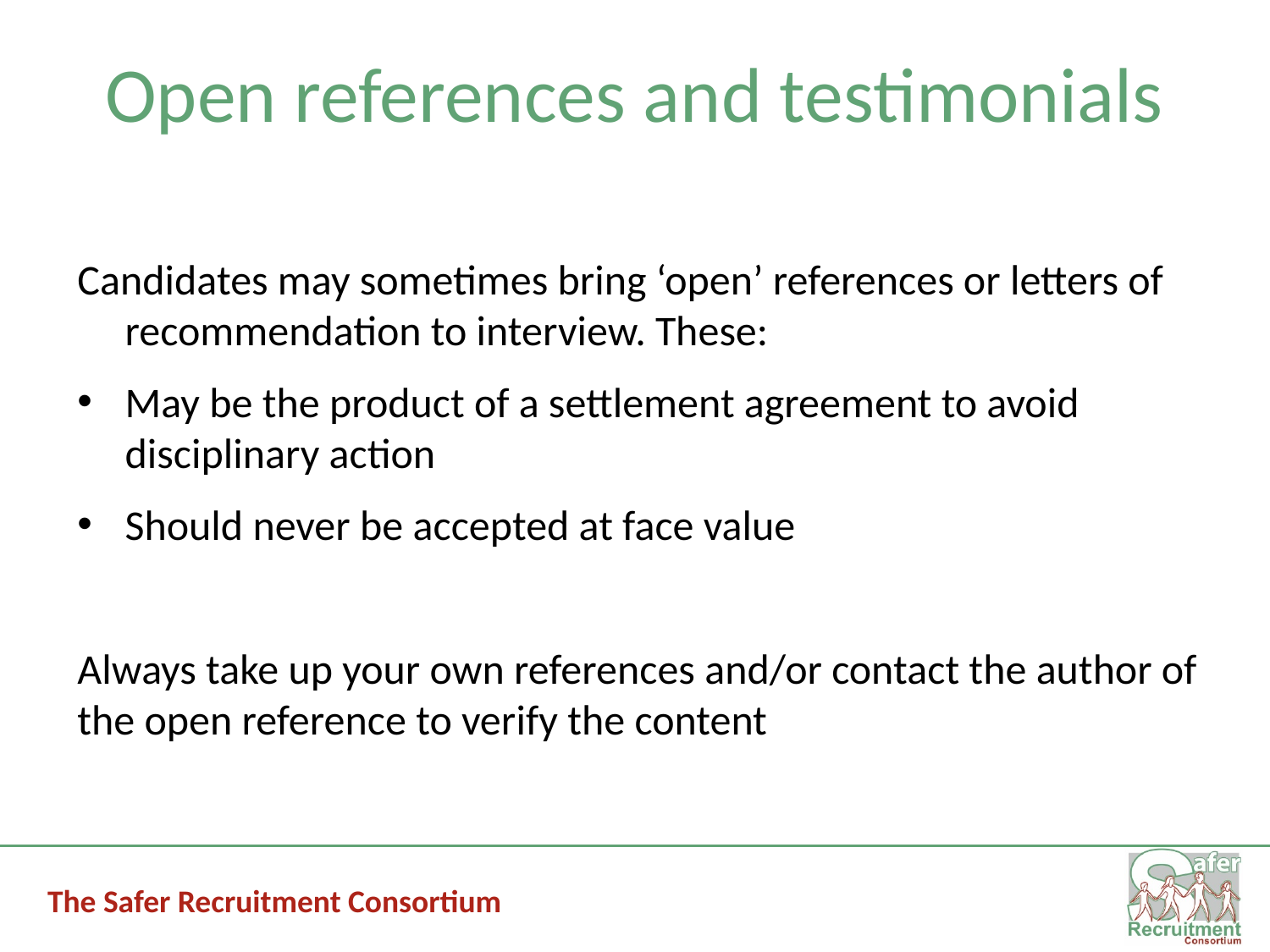

# Open references and testimonials
Candidates may sometimes bring ‘open’ references or letters of recommendation to interview. These:
May be the product of a settlement agreement to avoid disciplinary action
Should never be accepted at face value

Always take up your own references and/or contact the author of the open reference to verify the content